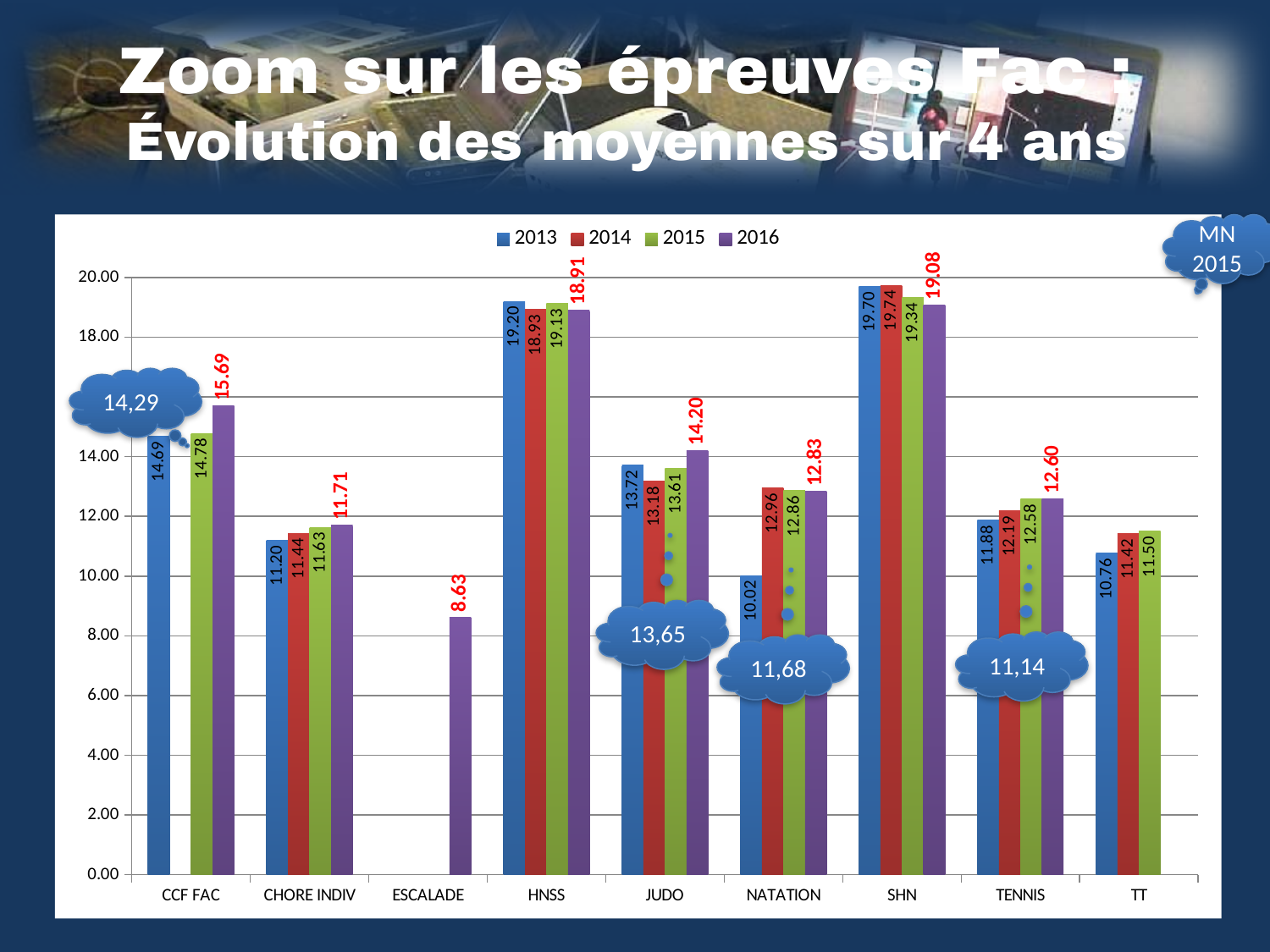

# Zoom sur les épreuves Fac : Évolution des moyennes sur 4 ans

### Chart

| Category | 2013 | 2014 | 2015 | 2016 |
|---|---|---|---|---|
| CCF FAC | 14.69 | None | 14.78054298642534 | 15.6926952141058 |
| CHORE INDIV | 11.2 | 11.43715846994536 | 11.63 | 11.7051282051282 |
| ESCALADE | None | None | None | 8.632352941176459 |
| HNSS | 19.2 | 18.925 | 19.13 | 18.91025641025641 |
| JUDO | 13.72 | 13.18181818181818 | 13.61 | 14.20183486238532 |
| NATATION | 10.02 | 12.96234309623431 | 12.86 | 12.83216783216783 |
| SHN | 19.7 | 19.74107142857143 | 19.34 | 19.07843137254902 |
| TENNIS | 11.88 | 12.19148936170213 | 12.58 | 12.6 |
| TT | 10.76 | 11.42105263157895 | 11.5 | None |
MN 2015
14,29
13,65
11,14
11,68